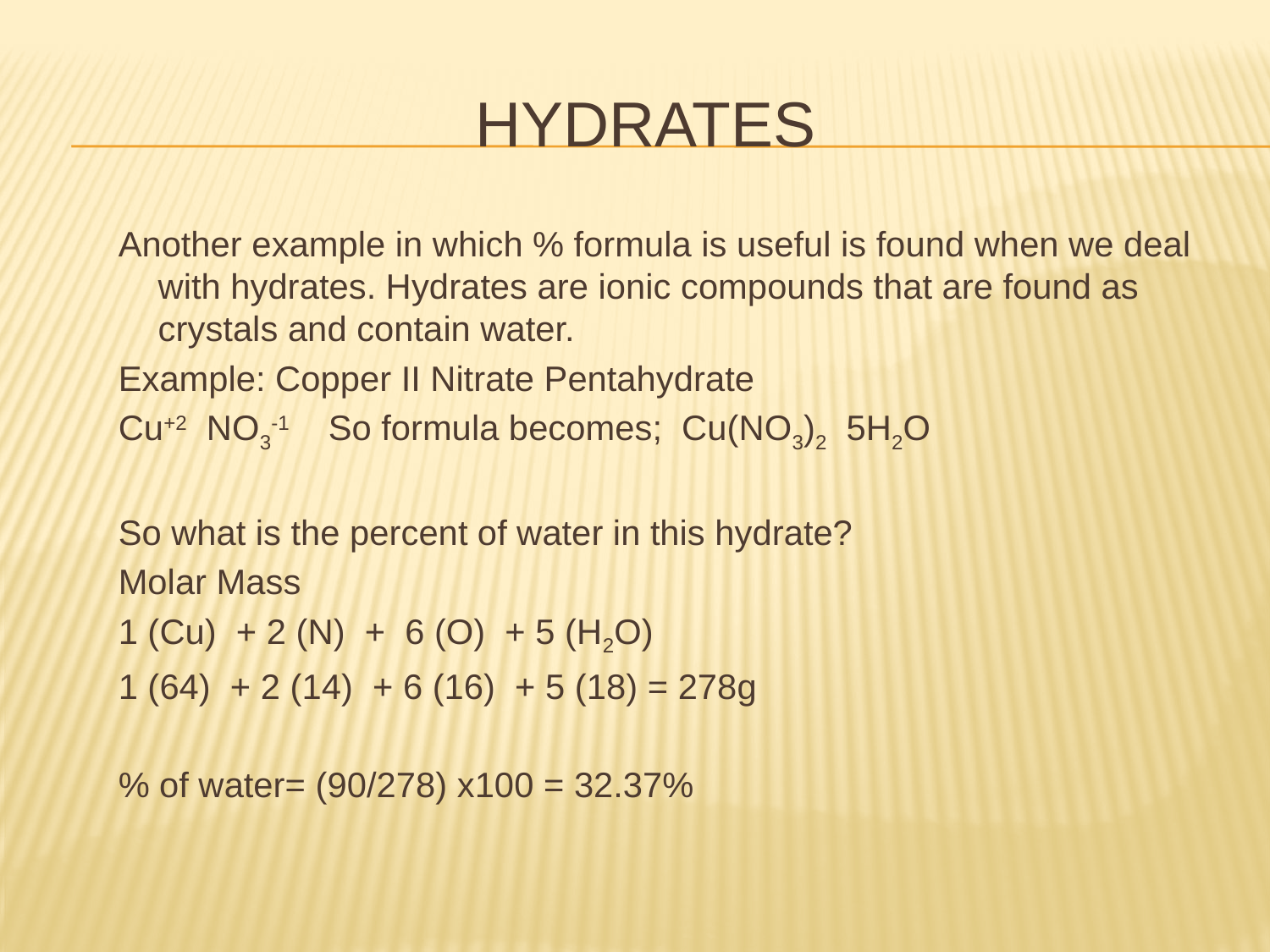

# Hydrates
Another example in which % formula is useful is found when we deal with hydrates. Hydrates are ionic compounds that are found as crystals and contain water.
Example: Copper II Nitrate Pentahydrate
Cu+2  NO3-1    So formula becomes;  Cu(NO3)2  5H2O

So what is the percent of water in this hydrate?
Molar Mass
1 (Cu)  + 2 (N)  +  6 (O)  + 5 (H2O)
1 (64)  + 2 (14)  + 6 (16)  + 5 (18) = 278g

% of water= (90/278) x100 = 32.37%